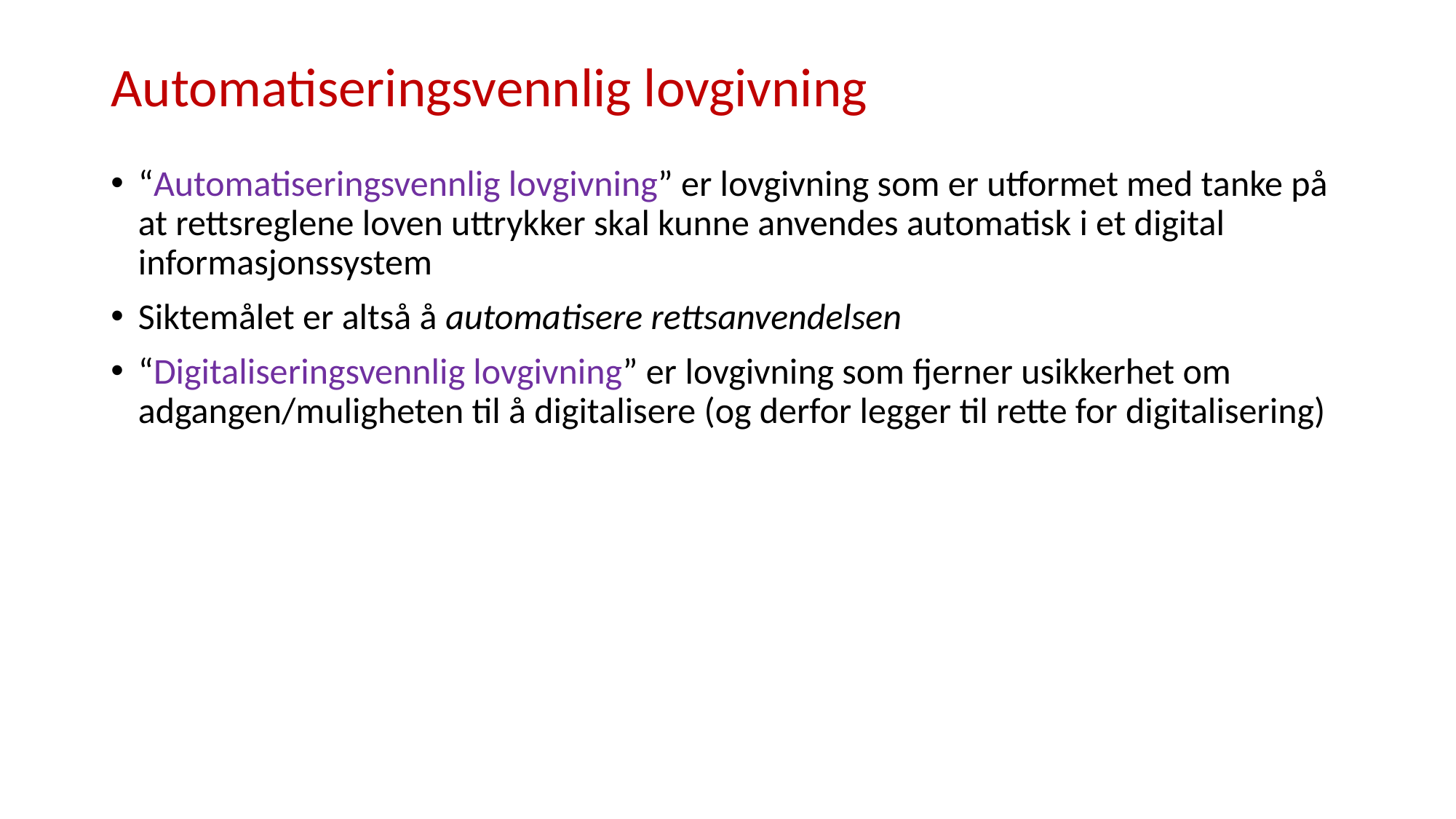

# Automatiseringsvennlig lovgivning
“Automatiseringsvennlig lovgivning” er lovgivning som er utformet med tanke på at rettsreglene loven uttrykker skal kunne anvendes automatisk i et digital informasjonssystem
Siktemålet er altså å automatisere rettsanvendelsen
“Digitaliseringsvennlig lovgivning” er lovgivning som fjerner usikkerhet om adgangen/muligheten til å digitalisere (og derfor legger til rette for digitalisering)